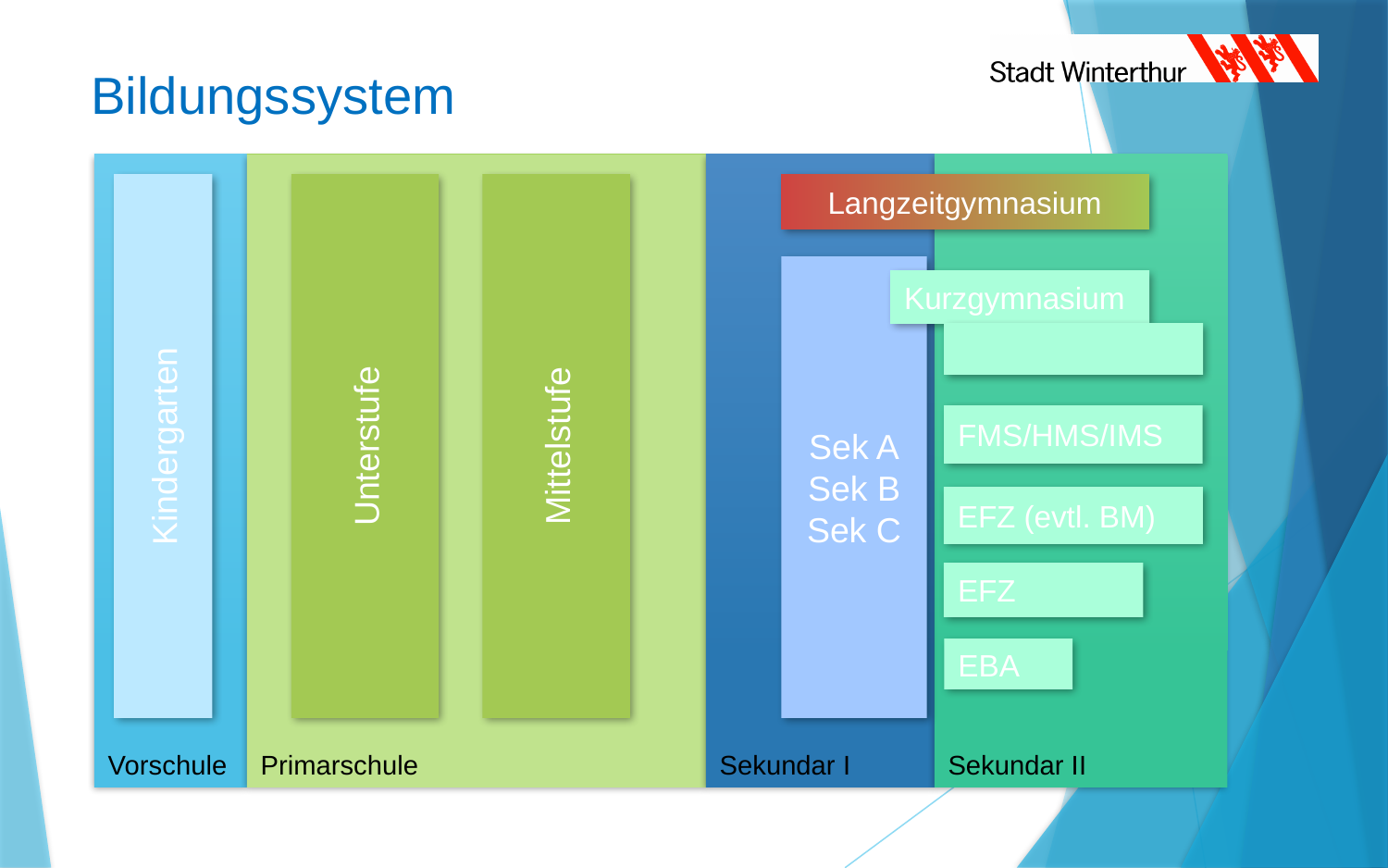

# Bildungssystem
Vorschule
Primarschule
Sekundar I
Sekundar II
Langzeitgymnasium
Kindergarten
Unterstufe
Mittelstufe
Sek A
Sek B
Sek C
Kurzgymnasium

FMS/HMS/IMS
EFZ (evtl. BM)
EFZ
EBA